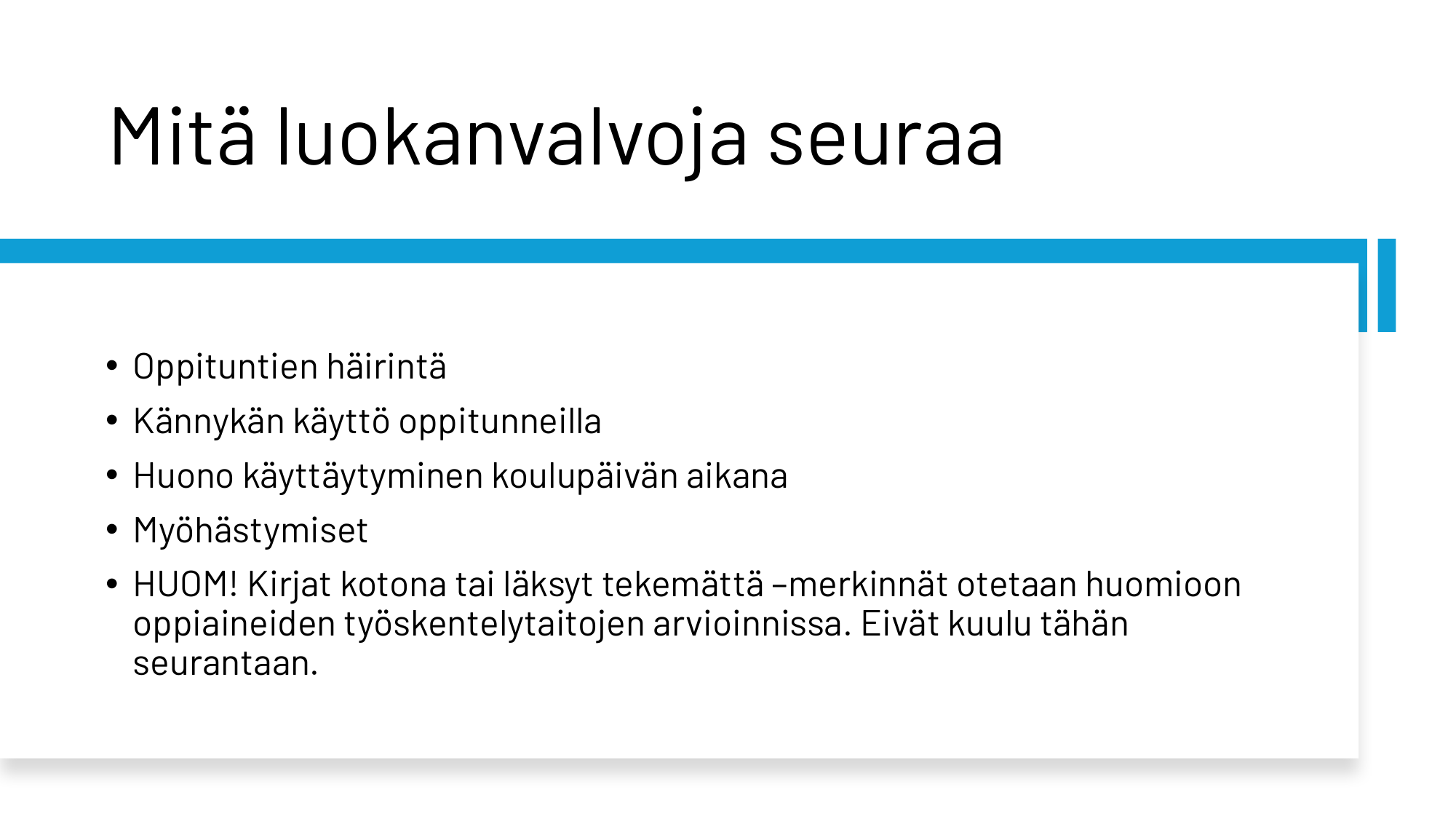

# Mitä luokanvalvoja seuraa

Oppituntien häirintä
Kännykän käyttö oppitunneilla
Huono käyttäytyminen koulupäivän aikana
Myöhästymiset
HUOM! Kirjat kotona tai läksyt tekemättä –merkinnät otetaan huomioon oppiaineiden työskentelytaitojen arvioinnissa. Eivät kuulu tähän seurantaan.